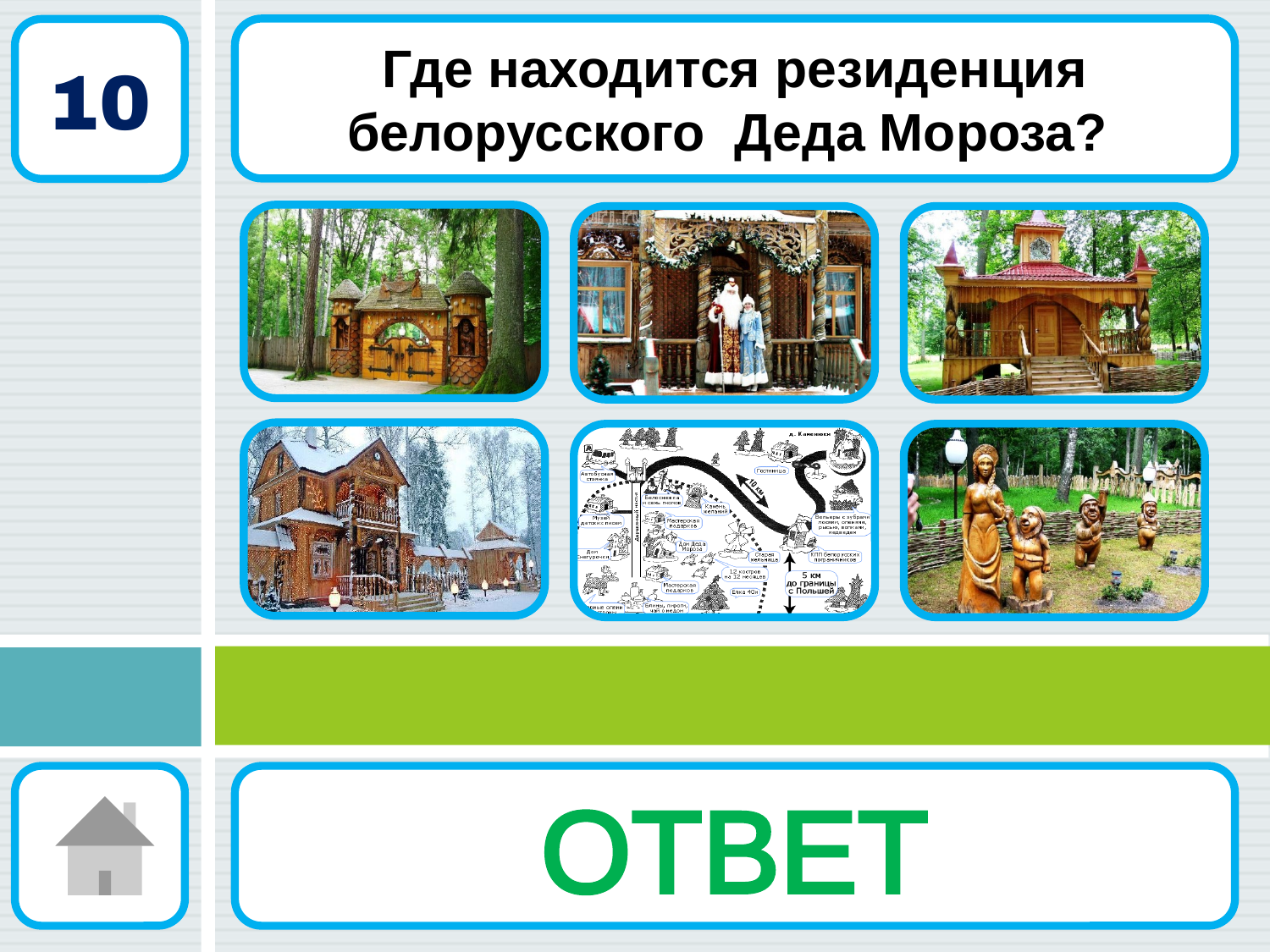

Где находится резиденция белорусского  Деда Мороза?
10

ОТВЕТ
в Беловежской пуще